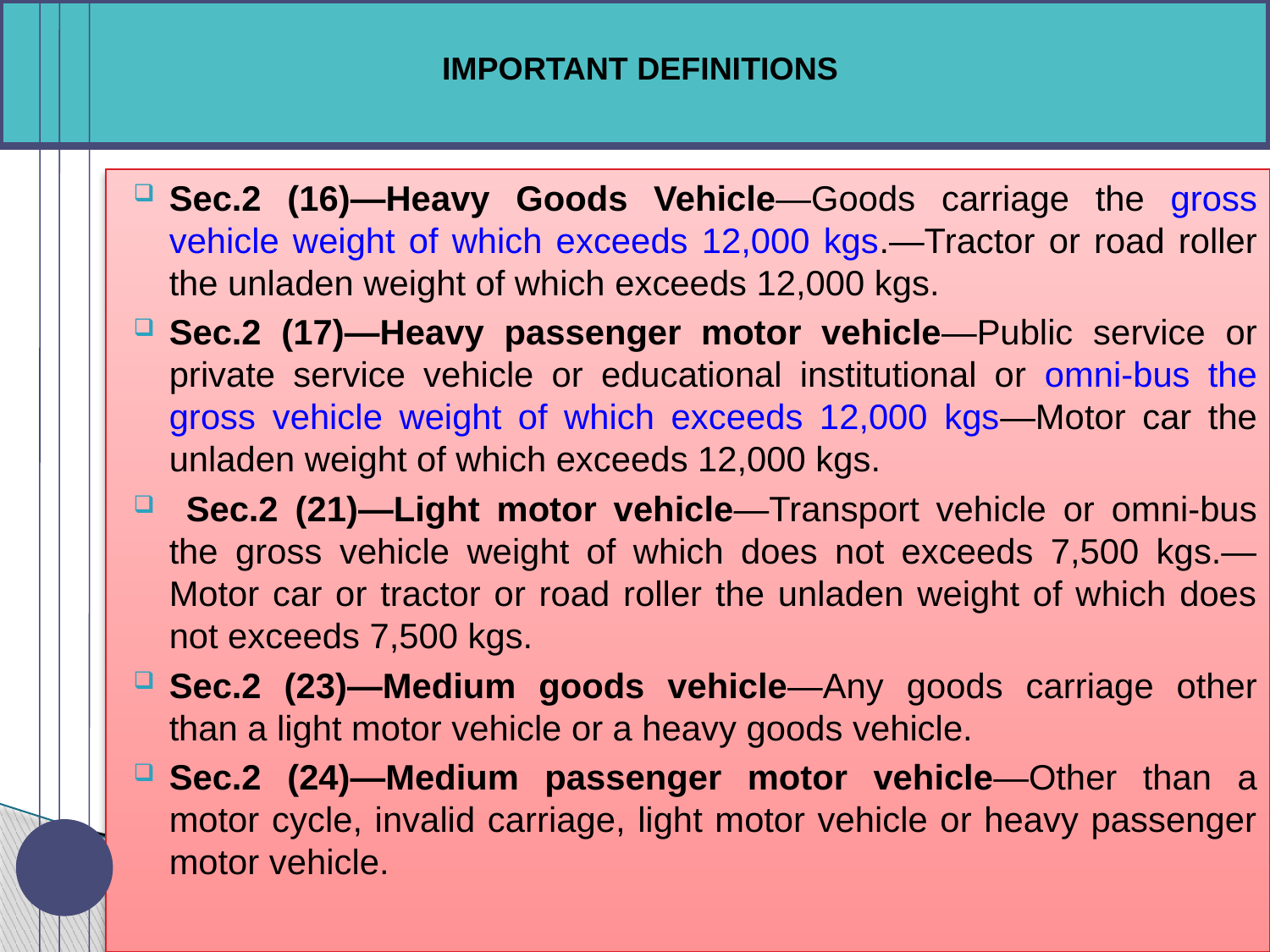

#

IMPORTANT DEFINITIONS
Sec.2 (16)—Heavy Goods Vehicle—Goods carriage the gross vehicle weight of which exceeds 12,000 kgs.—Tractor or road roller the unladen weight of which exceeds 12,000 kgs.
Sec.2 (17)—Heavy passenger motor vehicle—Public service or private service vehicle or educational institutional or omni-bus the gross vehicle weight of which exceeds 12,000 kgs—Motor car the unladen weight of which exceeds 12,000 kgs.
 Sec.2 (21)—Light motor vehicle—Transport vehicle or omni-bus the gross vehicle weight of which does not exceeds 7,500 kgs.—Motor car or tractor or road roller the unladen weight of which does not exceeds 7,500 kgs.
Sec.2 (23)—Medium goods vehicle—Any goods carriage other than a light motor vehicle or a heavy goods vehicle.
Sec.2 (24)—Medium passenger motor vehicle—Other than a motor cycle, invalid carriage, light motor vehicle or heavy passenger motor vehicle.